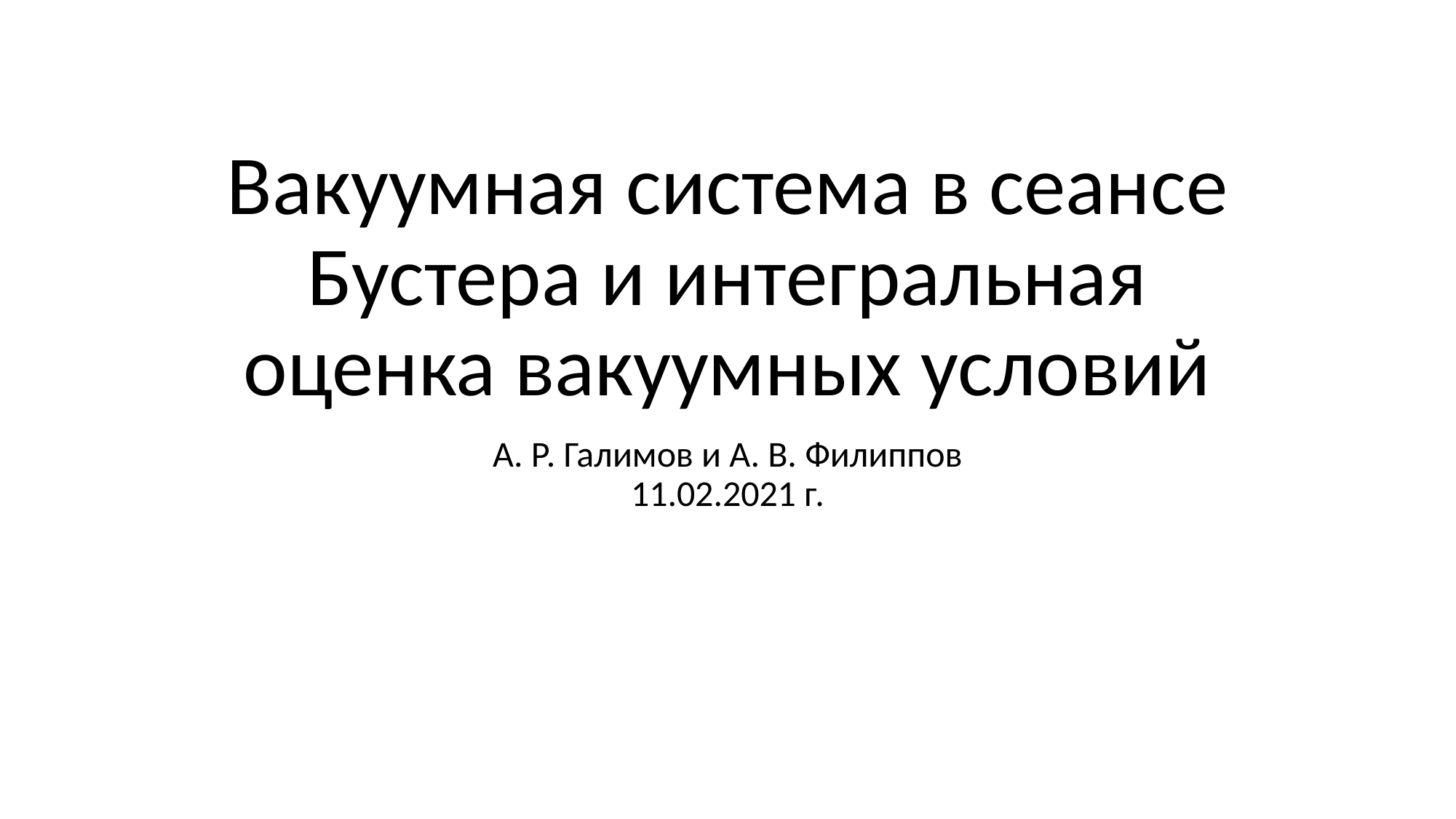

# Вакуумная система в сеансе Бустера и интегральная оценка вакуумных условий
А. Р. Галимов и А. В. Филиппов
11.02.2021 г.